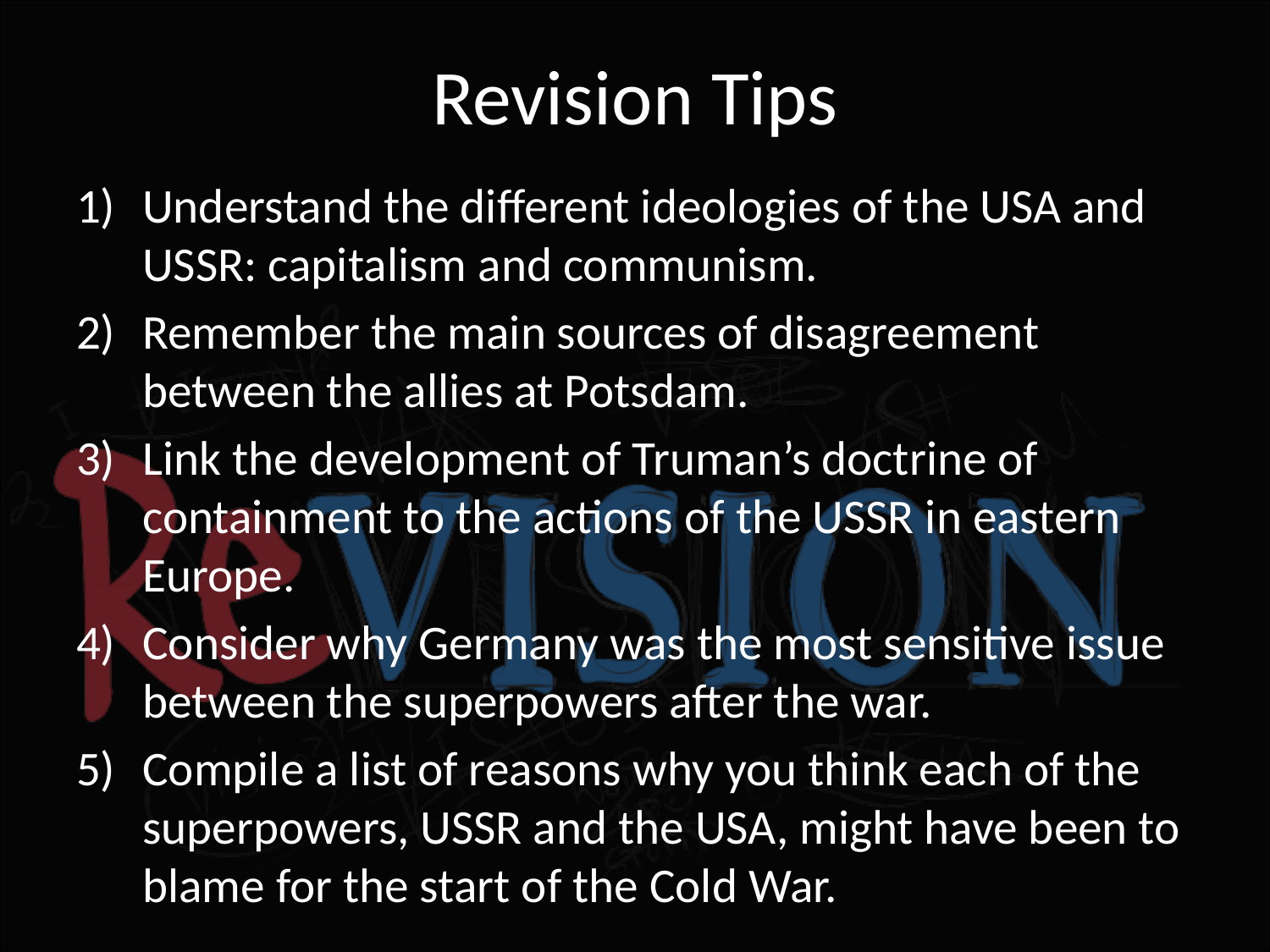

# Revision Tips
Understand the different ideologies of the USA and USSR: capitalism and communism.
Remember the main sources of disagreement between the allies at Potsdam.
Link the development of Truman’s doctrine of containment to the actions of the USSR in eastern Europe.
Consider why Germany was the most sensitive issue between the superpowers after the war.
Compile a list of reasons why you think each of the superpowers, USSR and the USA, might have been to blame for the start of the Cold War.